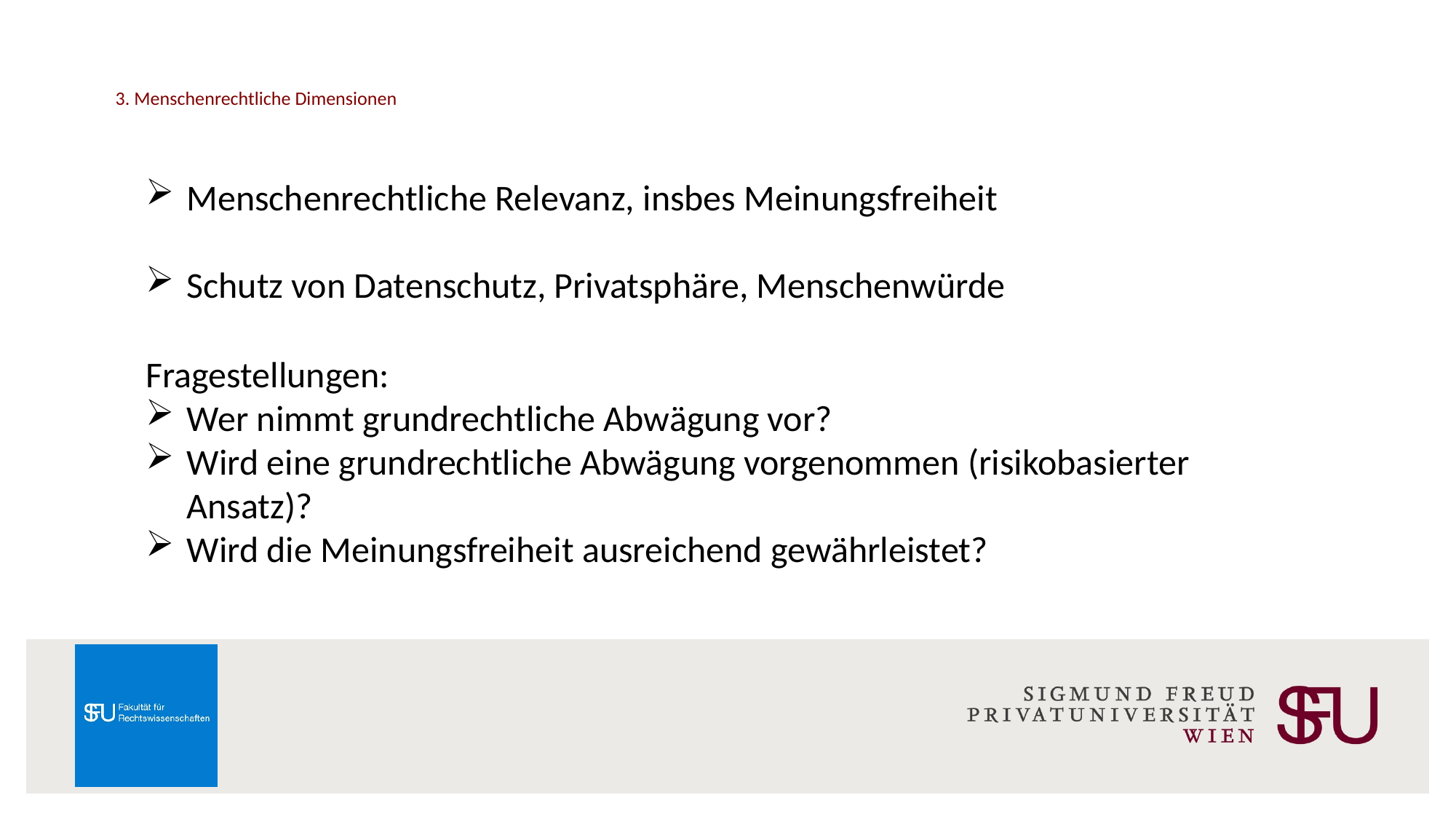

# 3. Menschenrechtliche Dimensionen
Menschenrechtliche Relevanz, insbes Meinungsfreiheit

Schutz von Datenschutz, Privatsphäre, Menschenwürde

Fragestellungen:
Wer nimmt grundrechtliche Abwägung vor?
Wird eine grundrechtliche Abwägung vorgenommen (risikobasierter Ansatz)?
Wird die Meinungsfreiheit ausreichend gewährleistet?